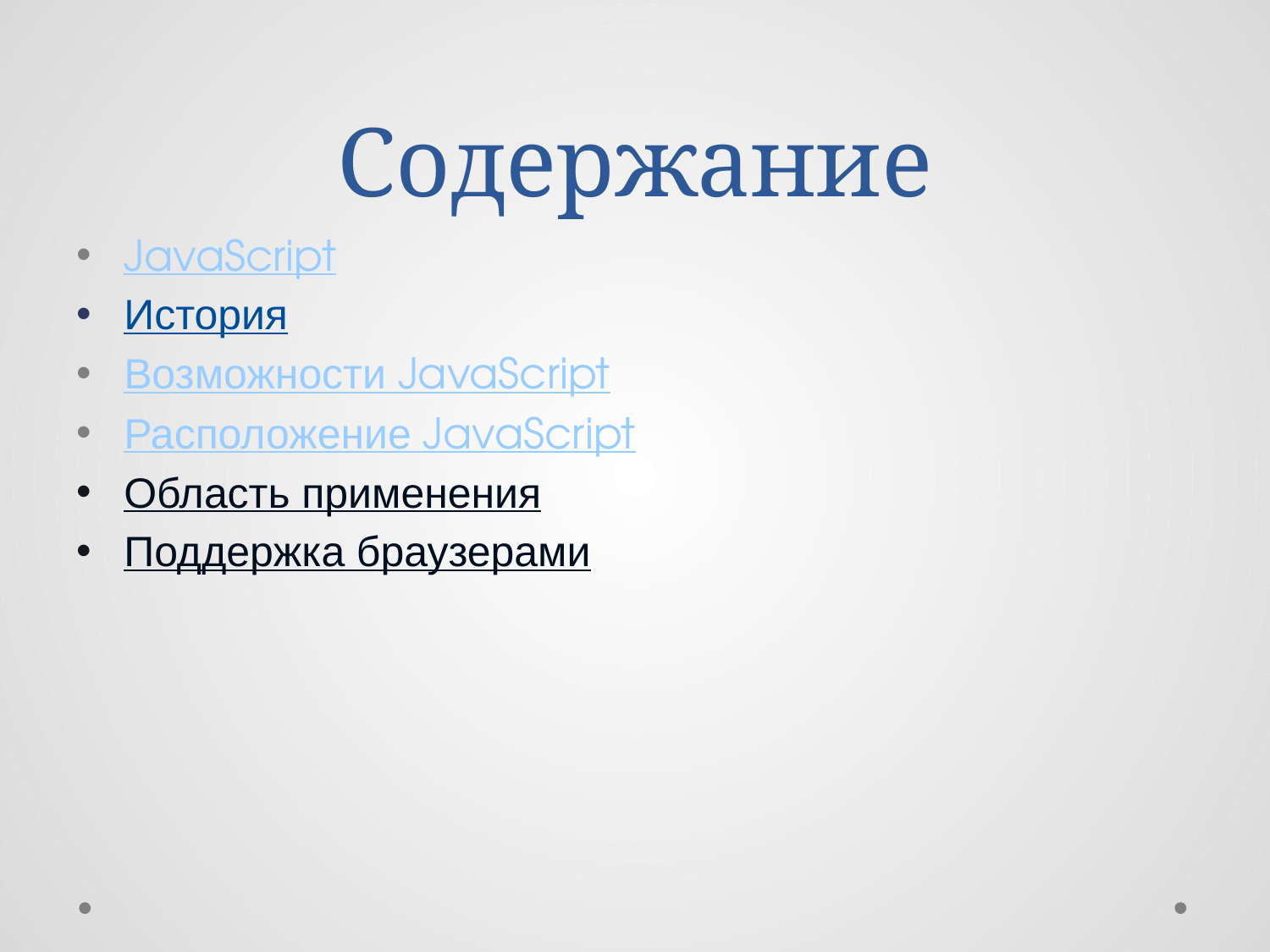

# Содержание
JavaScript
История
Возможности JavaScript
Расположение JavaScript
Область применения
Поддержка браузерами